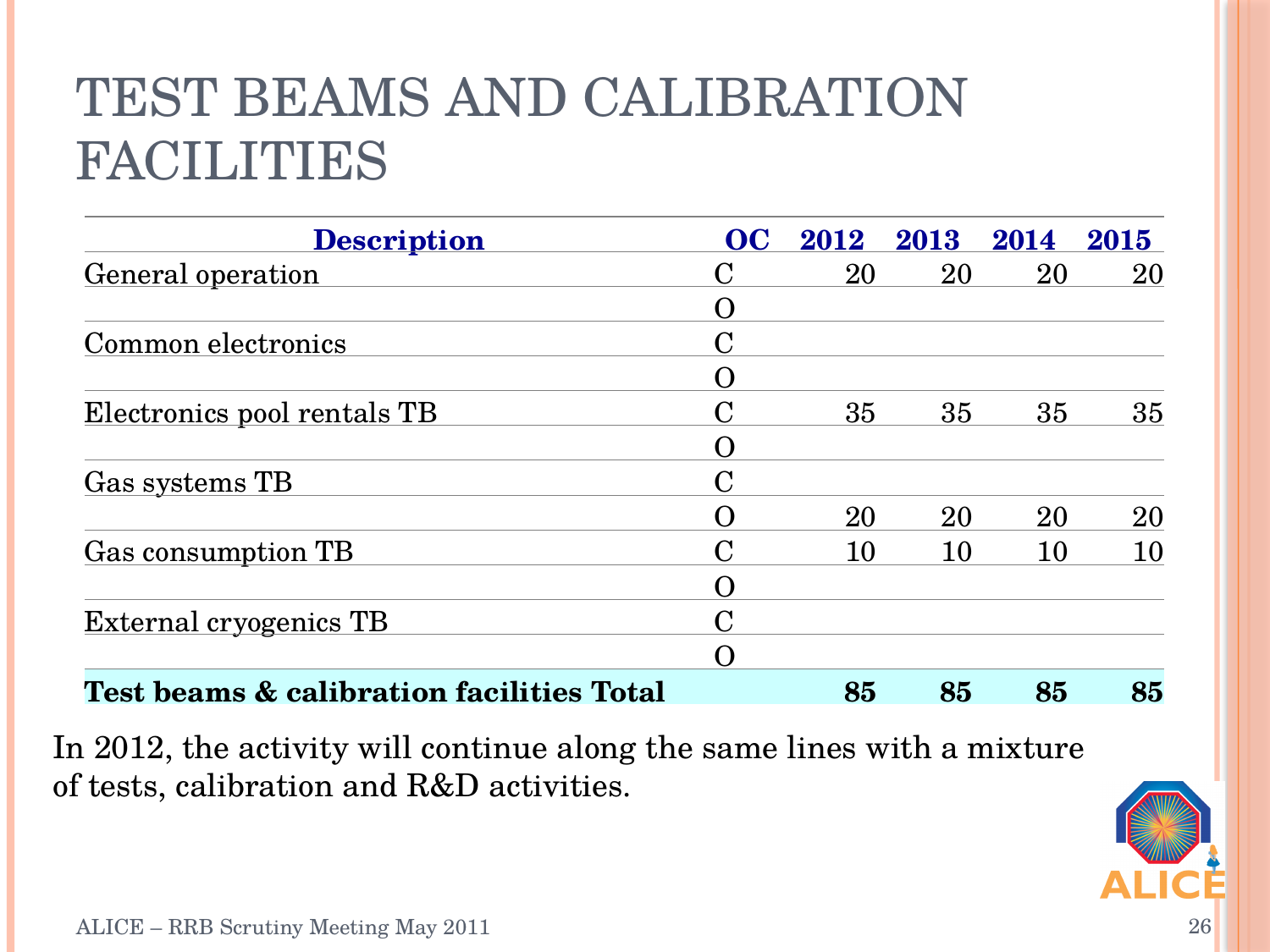

# TEST BEAMS AND CALIBRATION FACILITIES
| Description | OC | 2012 | 2013 | 2014 | 2015 |
| --- | --- | --- | --- | --- | --- |
| General operation | C | 20 | 20 | 20 | 20 |
|  | O |  |  |  |  |
| Common electronics | C |  |  |  |  |
|  | O |  |  |  |  |
| Electronics pool rentals TB | C | 35 | 35 | 35 | 35 |
|  | O |  |  |  |  |
| Gas systems TB | C |  |  |  |  |
|  | O | 20 | 20 | 20 | 20 |
| Gas consumption TB | C | 10 | 10 | 10 | 10 |
|  | O |  |  |  |  |
| External cryogenics TB | C |  |  |  |  |
|  | O |  |  |  |  |
| Test beams & calibration facilities Total |  | 85 | 85 | 85 | 85 |
In 2012, the activity will continue along the same lines with a mixture of tests, calibration and R&D activities.